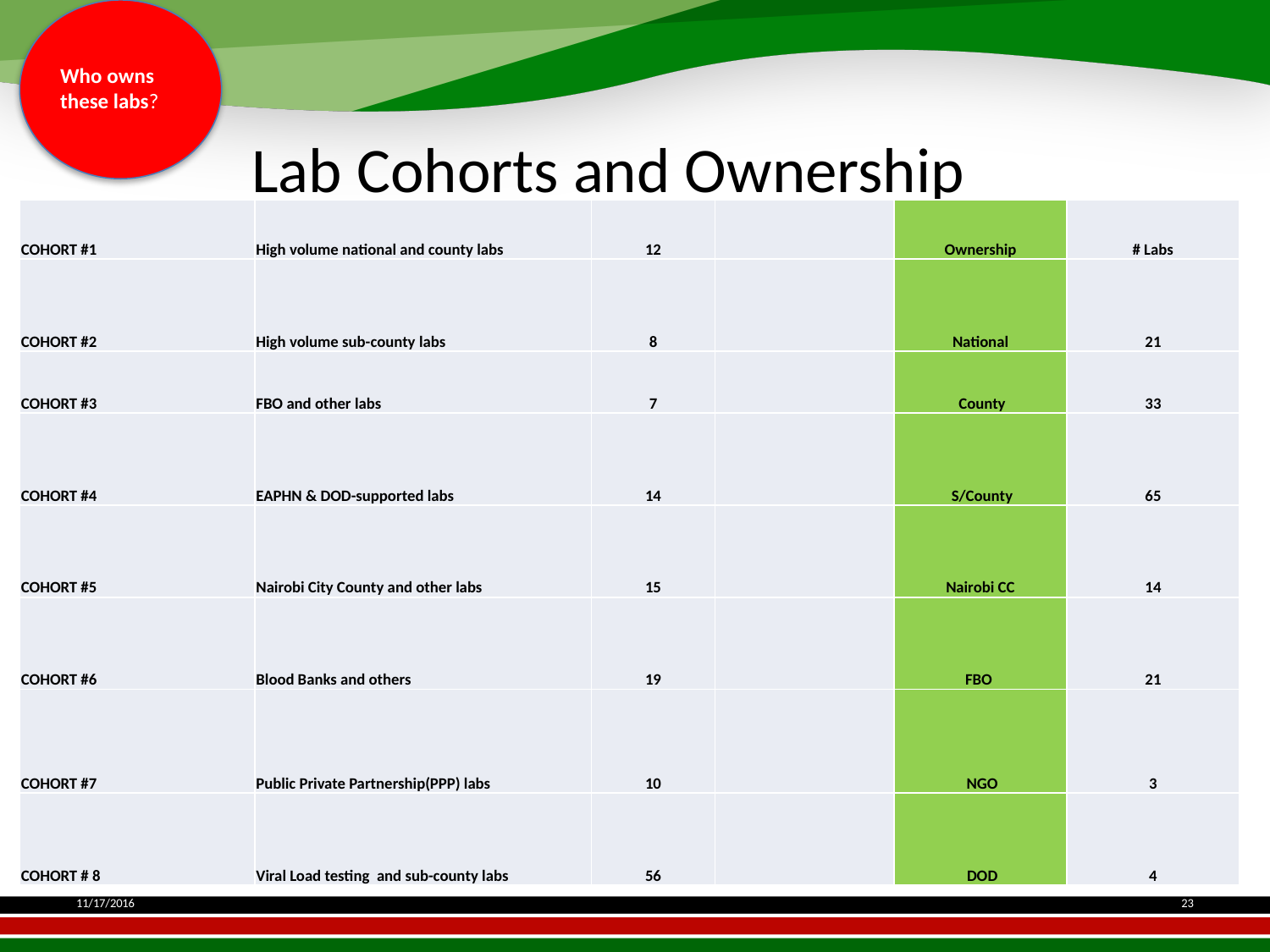

Who owns  these labs?
# Lab Cohorts and Ownership
| COHORT #1 | High volume national and county labs | 12 |  | Ownership | # Labs |
| --- | --- | --- | --- | --- | --- |
| COHORT #2 | High volume sub-county labs | 8 |  | National | 21 |
| COHORT #3 | FBO and other labs | 7 |  | County | 33 |
| COHORT #4 | EAPHN & DOD-supported labs | 14 |  | S/County | 65 |
| COHORT #5 | Nairobi City County and other labs | 15 |  | Nairobi CC | 14 |
| COHORT #6 | Blood Banks and others | 19 |  | FBO | 21 |
| COHORT #7 | Public Private Partnership(PPP) labs | 10 |  | NGO | 3 |
| COHORT # 8 | Viral Load testing and sub-county labs | 56 |  | DOD | 4 |
11/17/2016
23